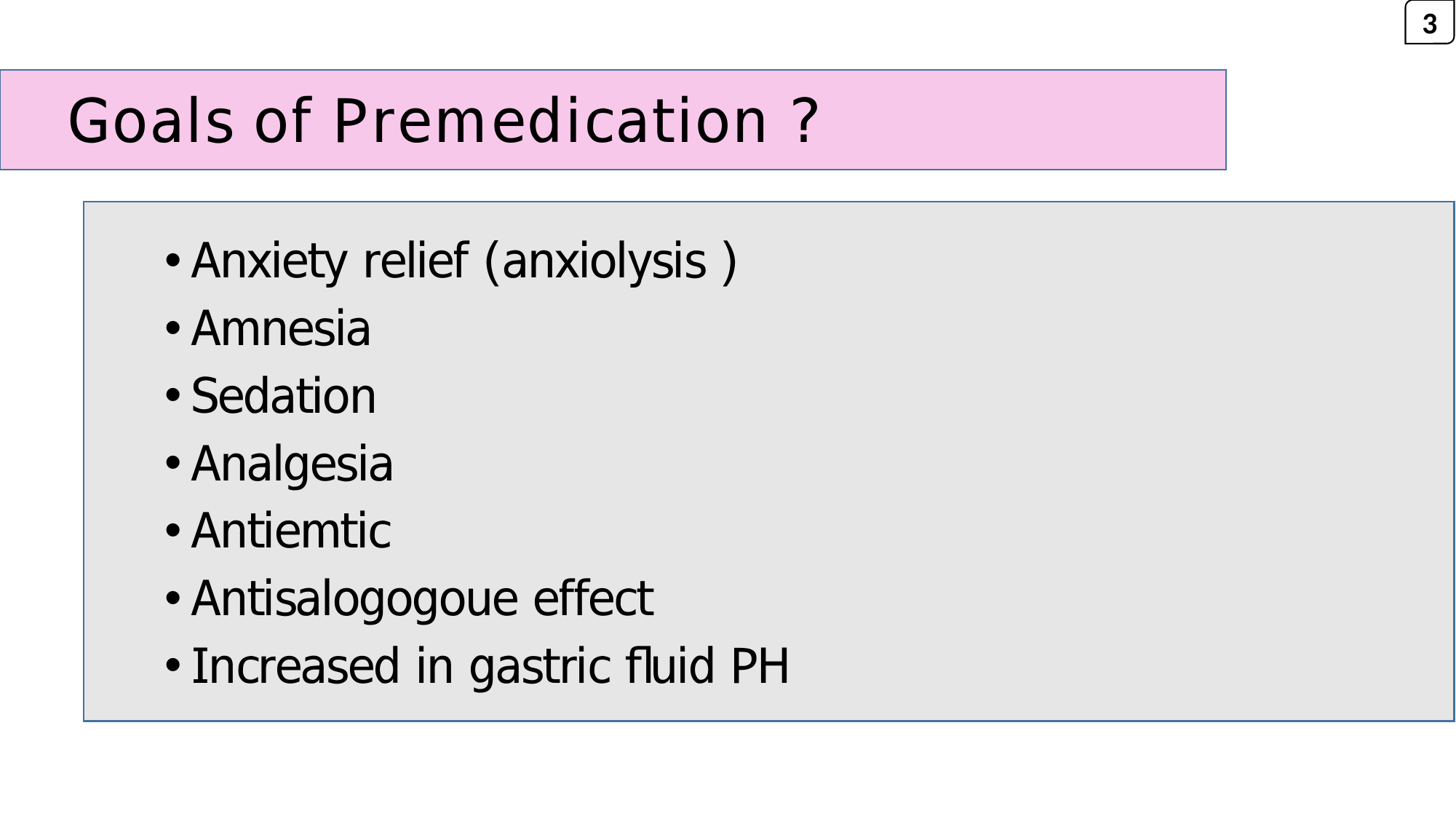

3
# Goals of Premedication ?

Anxiety relief (anxiolysis )
Amnesia
Sedation
Analgesia
Antiemtic
Antisalogogoue effect
Increased in gastric fluid PH